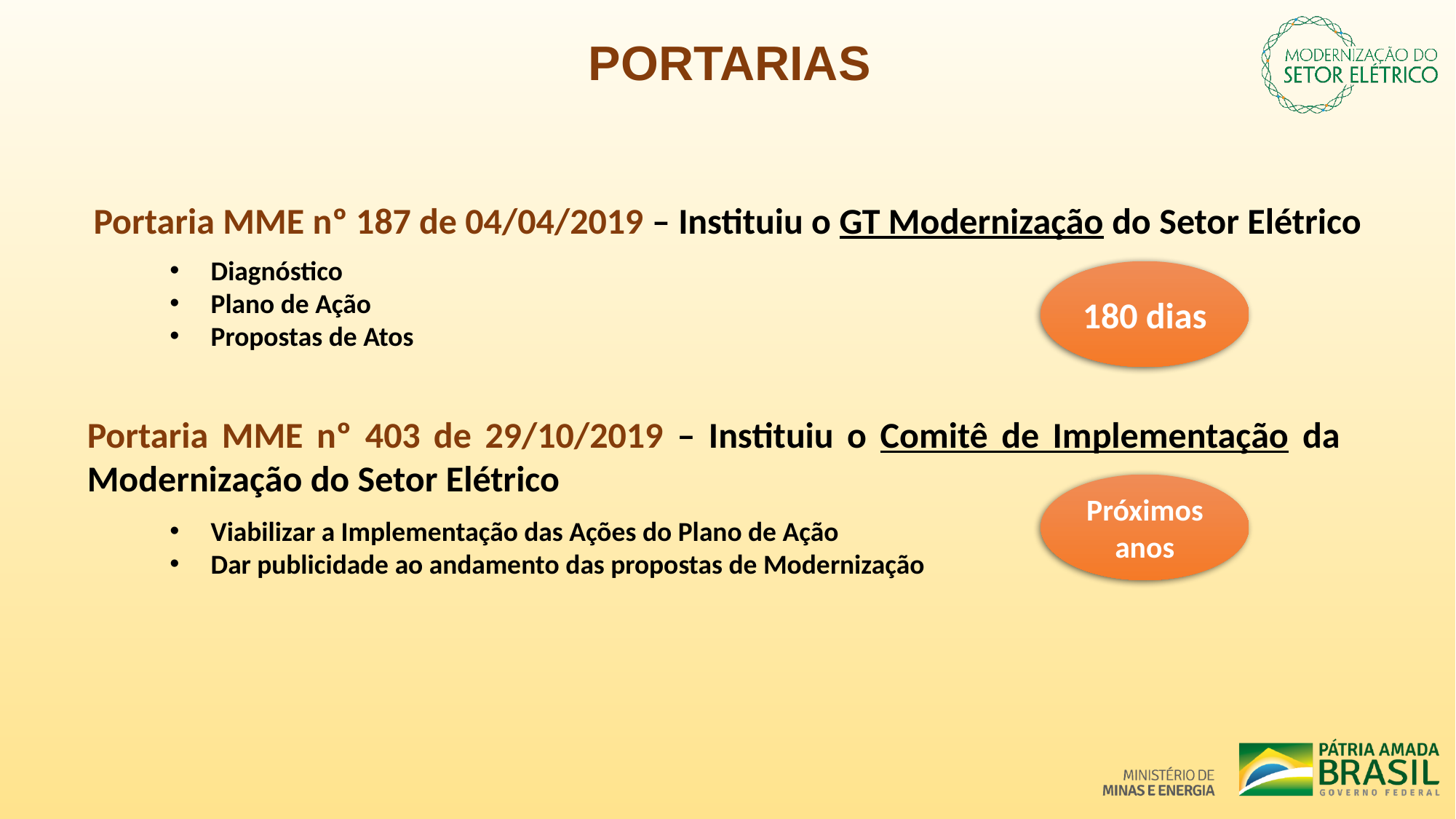

PORTARIAS
Portaria MME nº 187 de 04/04/2019 – Instituiu o GT Modernização do Setor Elétrico
Diagnóstico
Plano de Ação
Propostas de Atos
180 dias
Portaria MME nº 403 de 29/10/2019 – Instituiu o Comitê de Implementação da Modernização do Setor Elétrico
Próximos anos
Viabilizar a Implementação das Ações do Plano de Ação
Dar publicidade ao andamento das propostas de Modernização